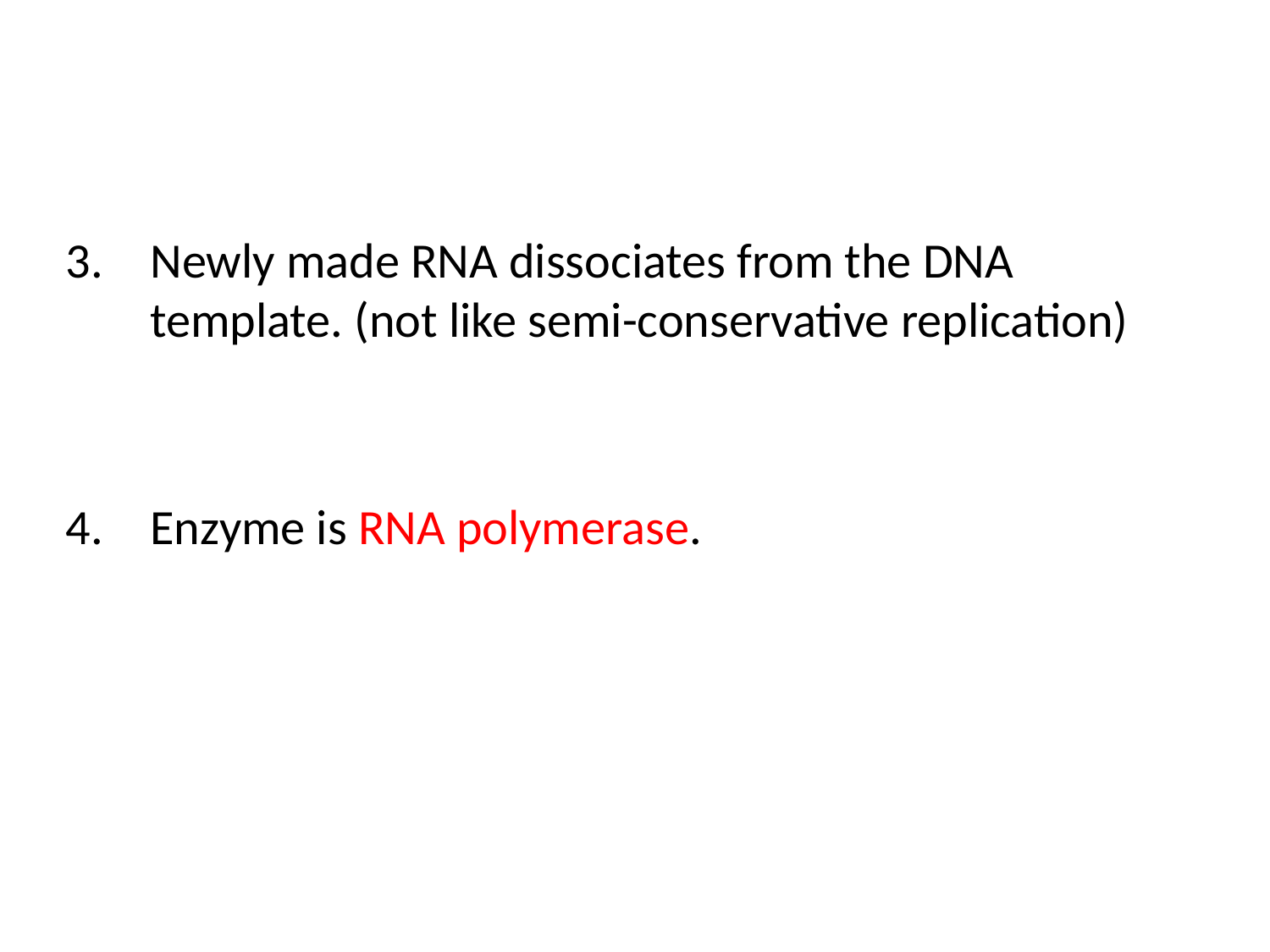

Newly made RNA dissociates from the DNA template. (not like semi-conservative replication)

Enzyme is RNA polymerase.